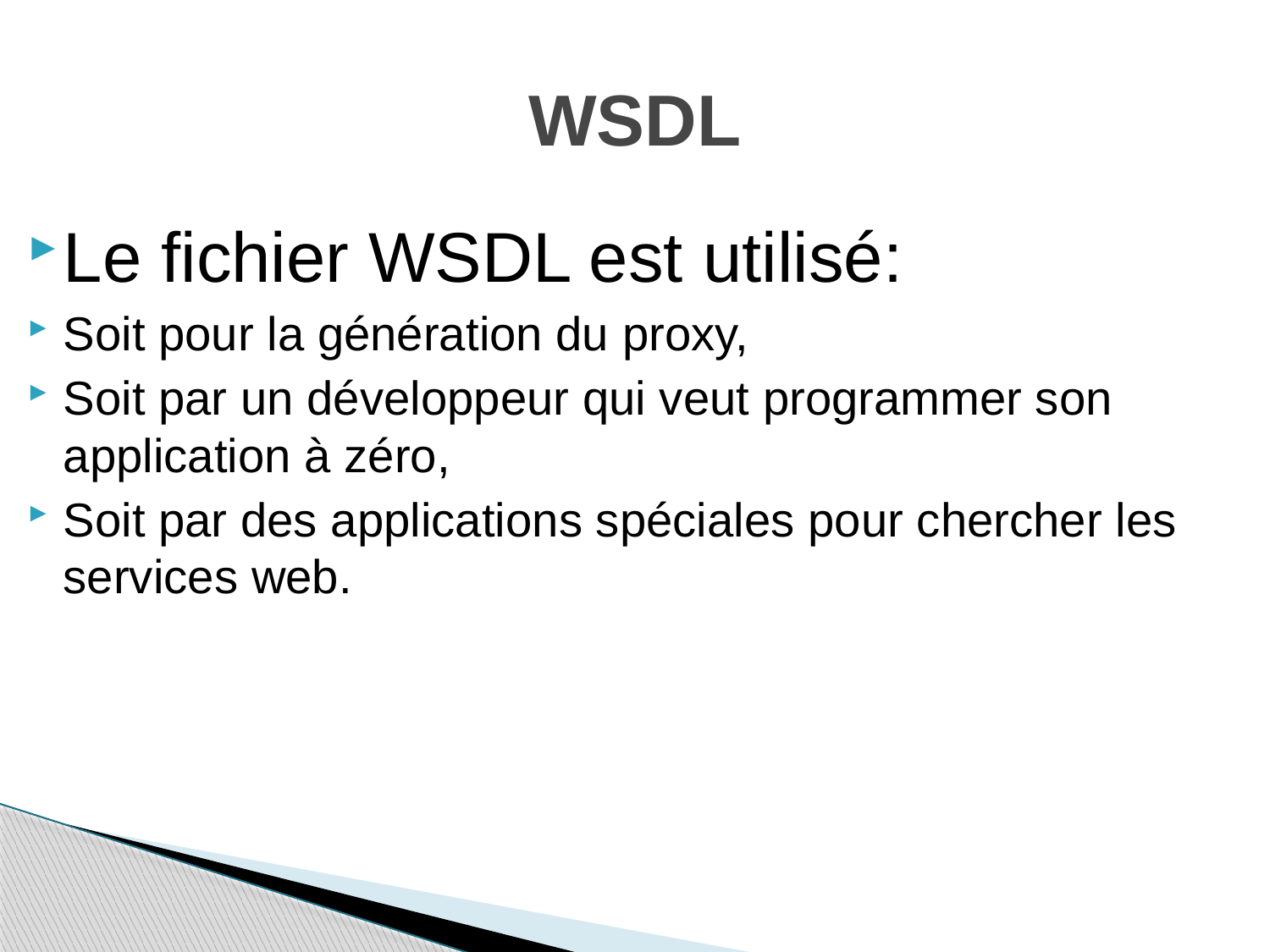

# WSDL
Le fichier WSDL est utilisé:
Soit pour la génération du proxy,
Soit par un développeur qui veut programmer son application à zéro,
Soit par des applications spéciales pour chercher les services web.